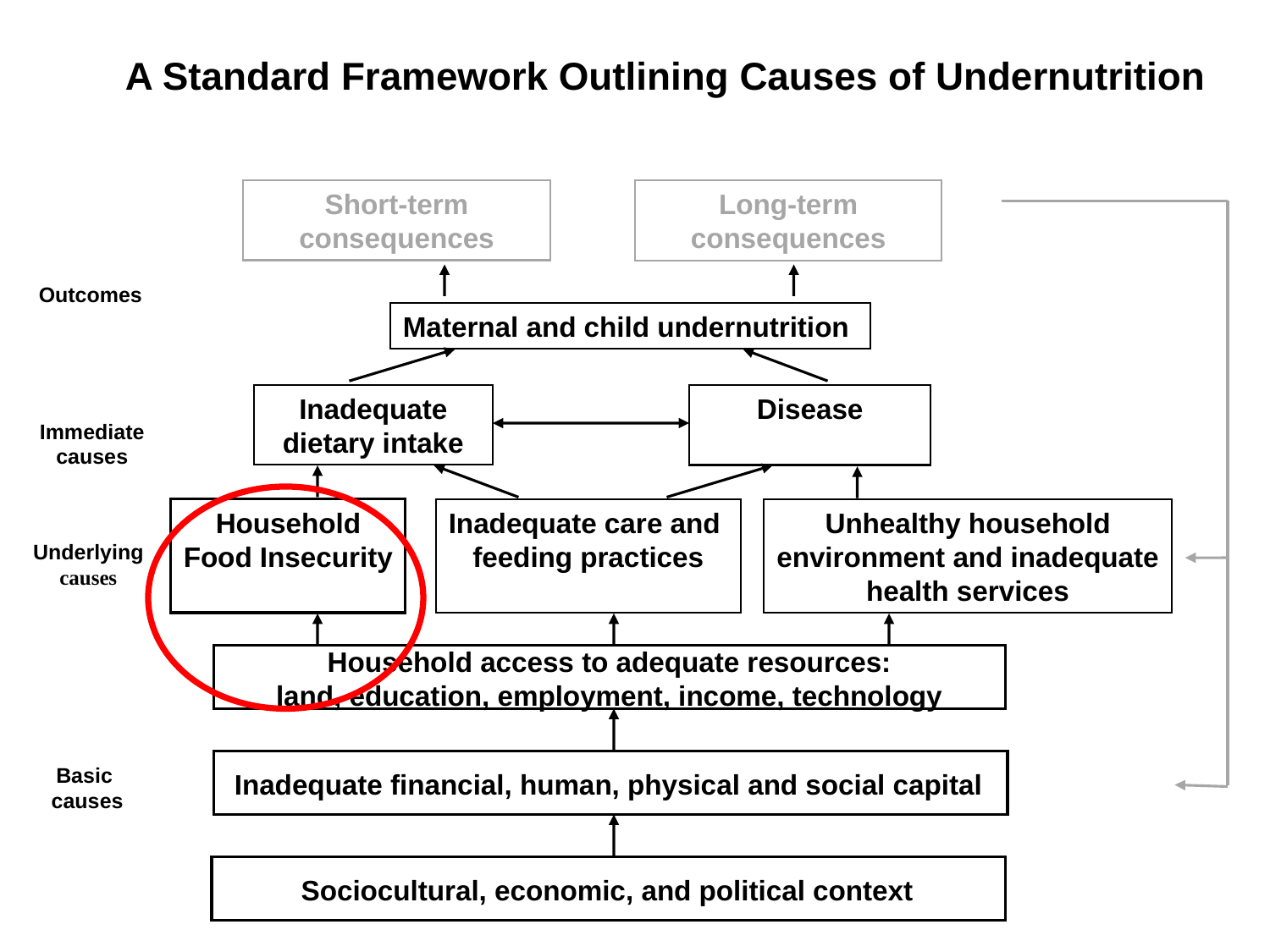

A Standard Framework Outlining Causes of Undernutrition
Short-term consequences
Long-term consequences

Outcomes
Maternal and child undernutrition

Inadequate dietary intake
Disease

Immediate
causes

Unhealthy household
environment and inadequate
health services
Household
Food Insecurity

Inadequate care and
feeding practices

Underlying
causes

Household access to adequate resources:
land, education, employment, income, technology

Inadequate financial, human, physical and social capital
Basic
causes

Sociocultural, economic, and political context